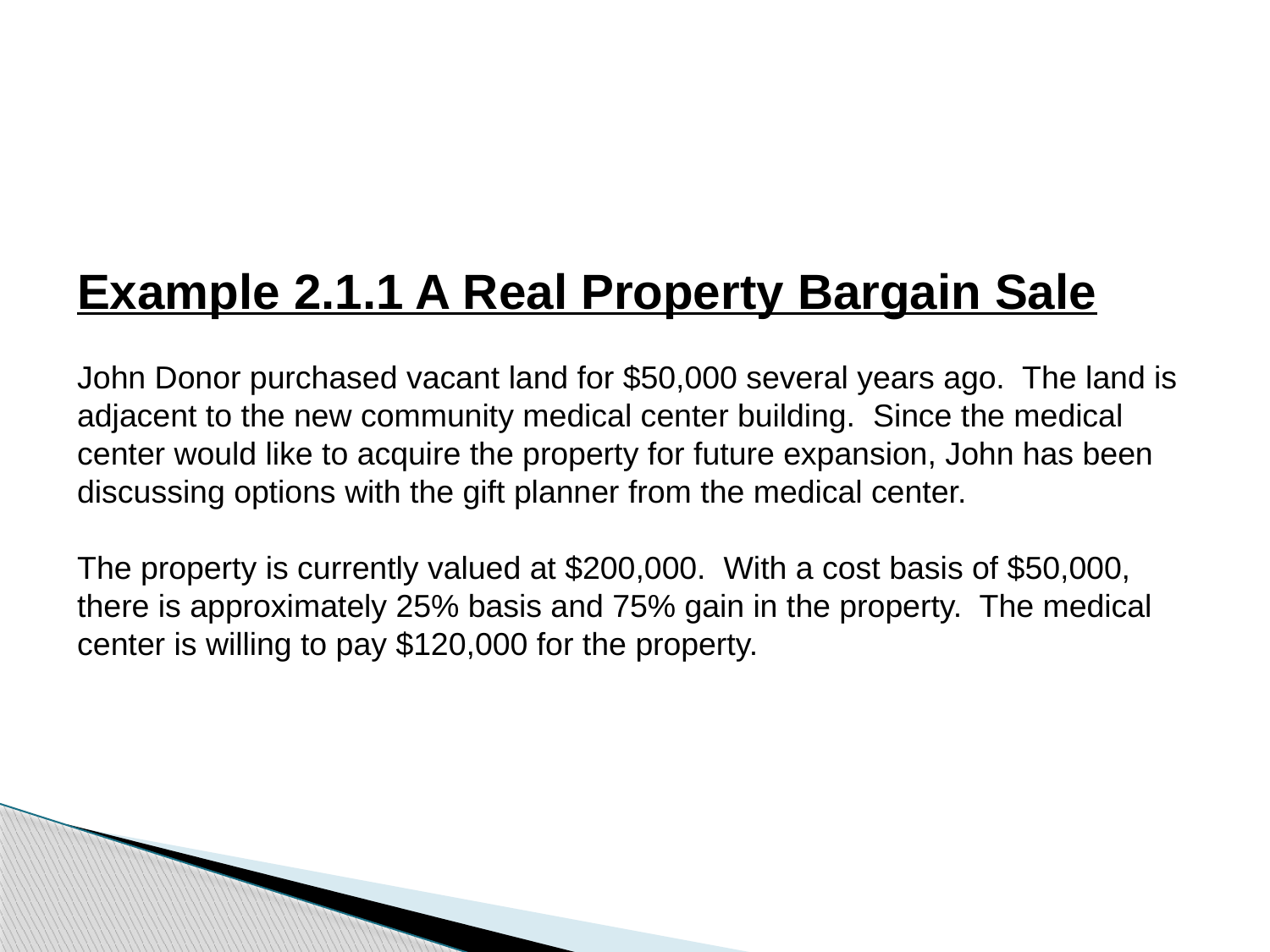

Example 2.1.1 A Real Property Bargain Sale

John Donor purchased vacant land for $50,000 several years ago.  The land is adjacent to the new community medical center building.  Since the medical center would like to acquire the property for future expansion, John has been discussing options with the gift planner from the medical center.
The property is currently valued at $200,000.  With a cost basis of $50,000, there is approximately 25% basis and 75% gain in the property.  The medical center is willing to pay $120,000 for the property.